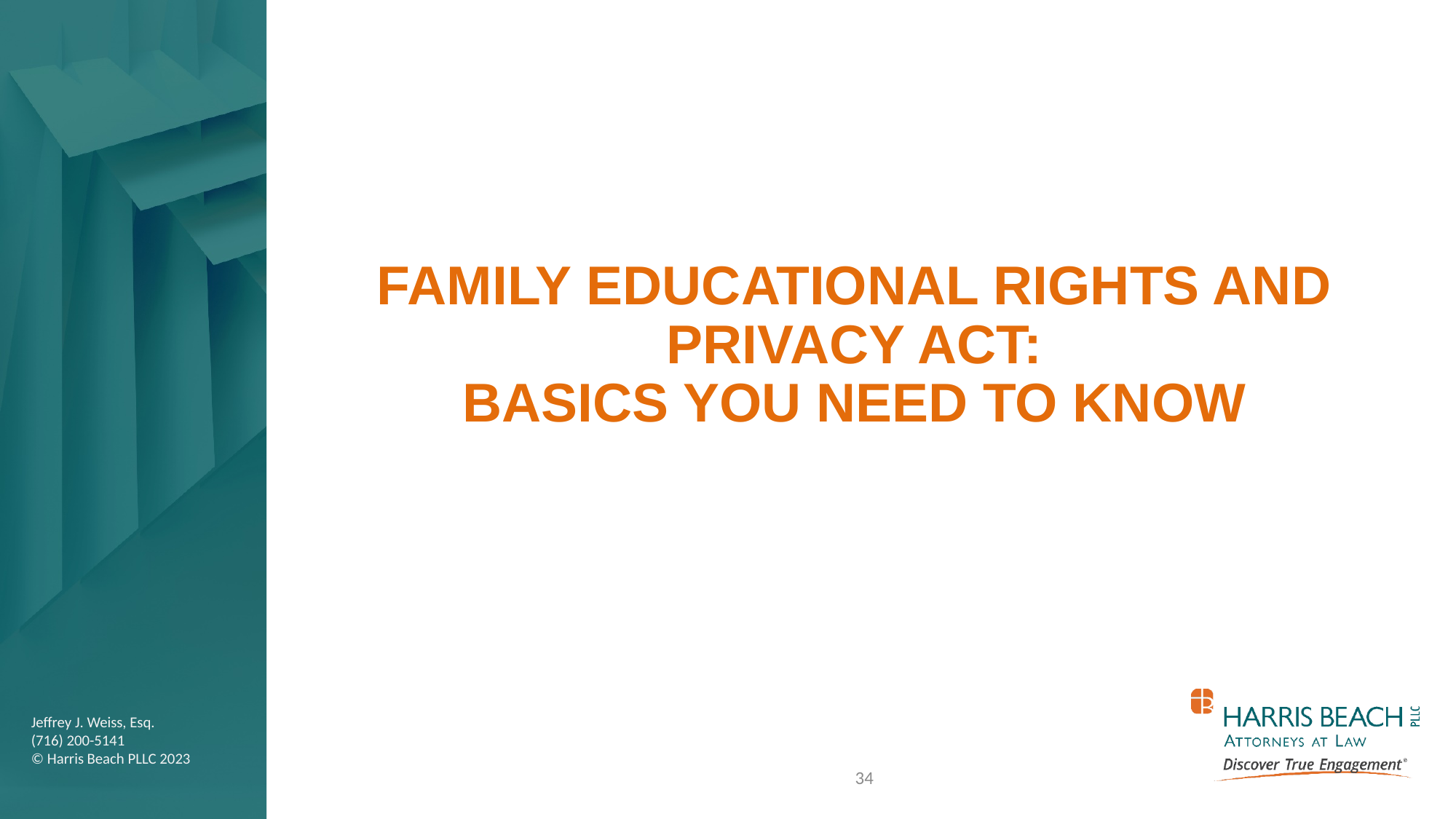

Family educational rights and privacy act:
Basics you need to know
34